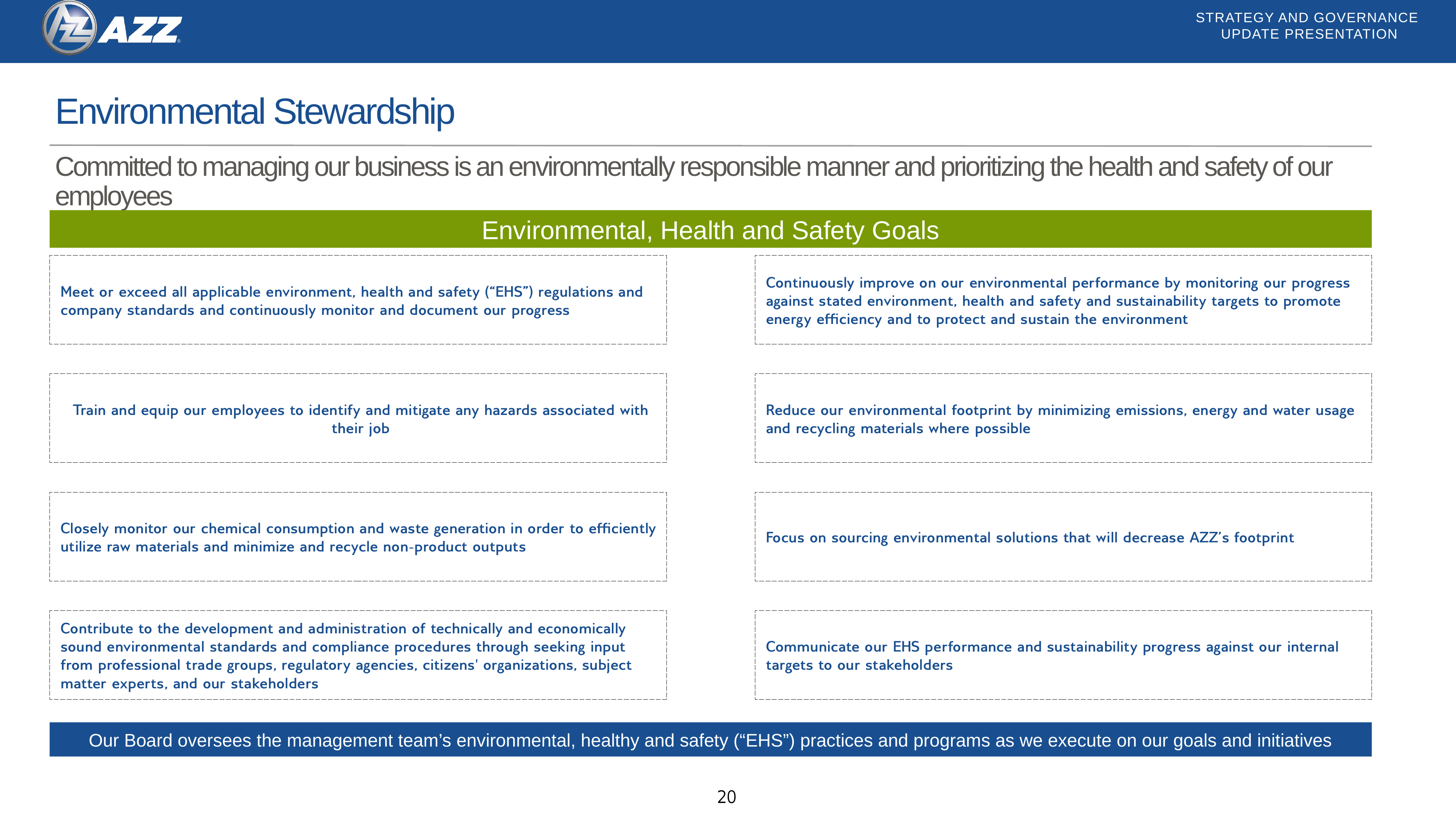

Environmental Stewardship
Committed to managing our business is an environmentally responsible manner and prioritizing the health and safety of our employees
Environmental, Health and Safety Goals
Meet or exceed all applicable environment, health and safety (“EHS”) regulations and company standards and continuously monitor and document our progress
Continuously improve on our environmental performance by monitoring our progress against stated environment, health and safety and sustainability targets to promote energy efficiency and to protect and sustain the environment
Train and equip our employees to identify and mitigate any hazards associated with their job
Reduce our environmental footprint by minimizing emissions, energy and water usage and recycling materials where possible
Closely monitor our chemical consumption and waste generation in order to efficiently utilize raw materials and minimize and recycle non-product outputs
Focus on sourcing environmental solutions that will decrease AZZ’s footprint
Contribute to the development and administration of technically and economically sound environmental standards and compliance procedures through seeking input from professional trade groups, regulatory agencies, citizens' organizations, subject matter experts, and our stakeholders
Communicate our EHS performance and sustainability progress against our internal targets to our stakeholders
Our Board oversees the management team’s environmental, healthy and safety (“EHS”) practices and programs as we execute on our goals and initiatives
20